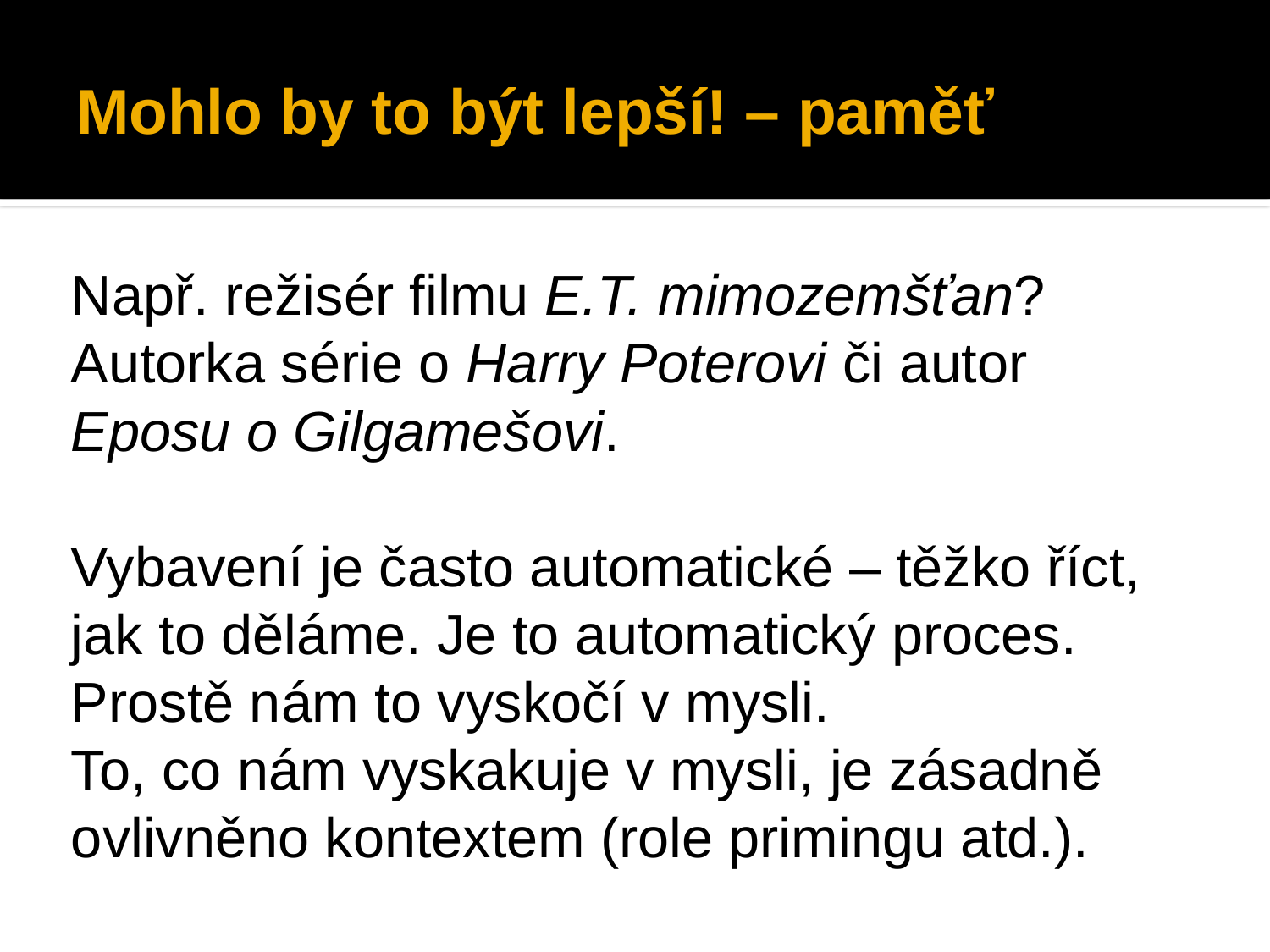

# Mohlo by to být lepší! – paměť
Např. režisér filmu E.T. mimozemšťan?
Autorka série o Harry Poterovi či autor Eposu o Gilgamešovi.

Vybavení je často automatické – těžko říct, jak to děláme. Je to automatický proces. Prostě nám to vyskočí v mysli.
To, co nám vyskakuje v mysli, je zásadně ovlivněno kontextem (role primingu atd.).